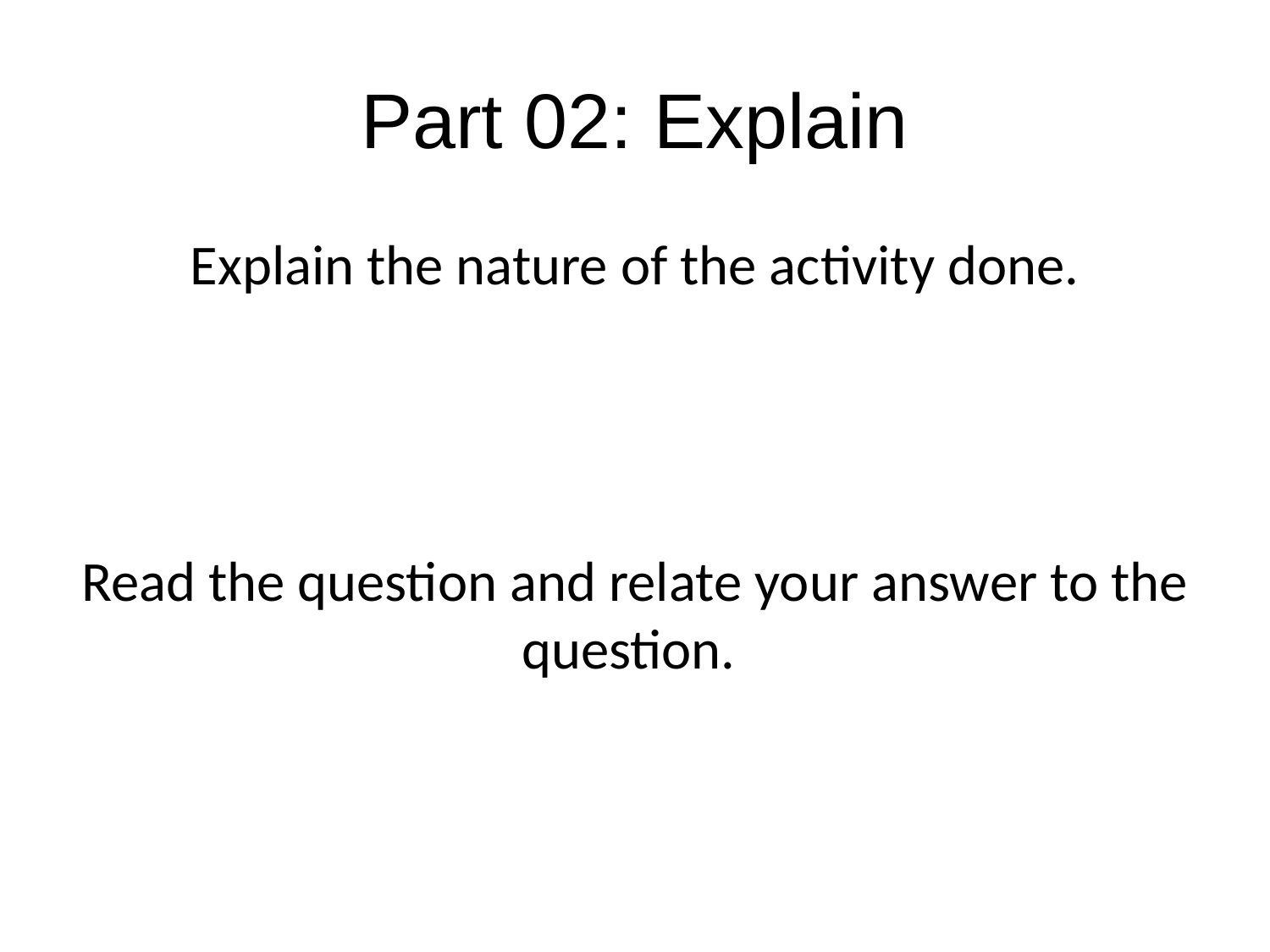

# Part 02: Explain
Explain the nature of the activity done.

Read the question and relate your answer to the question.